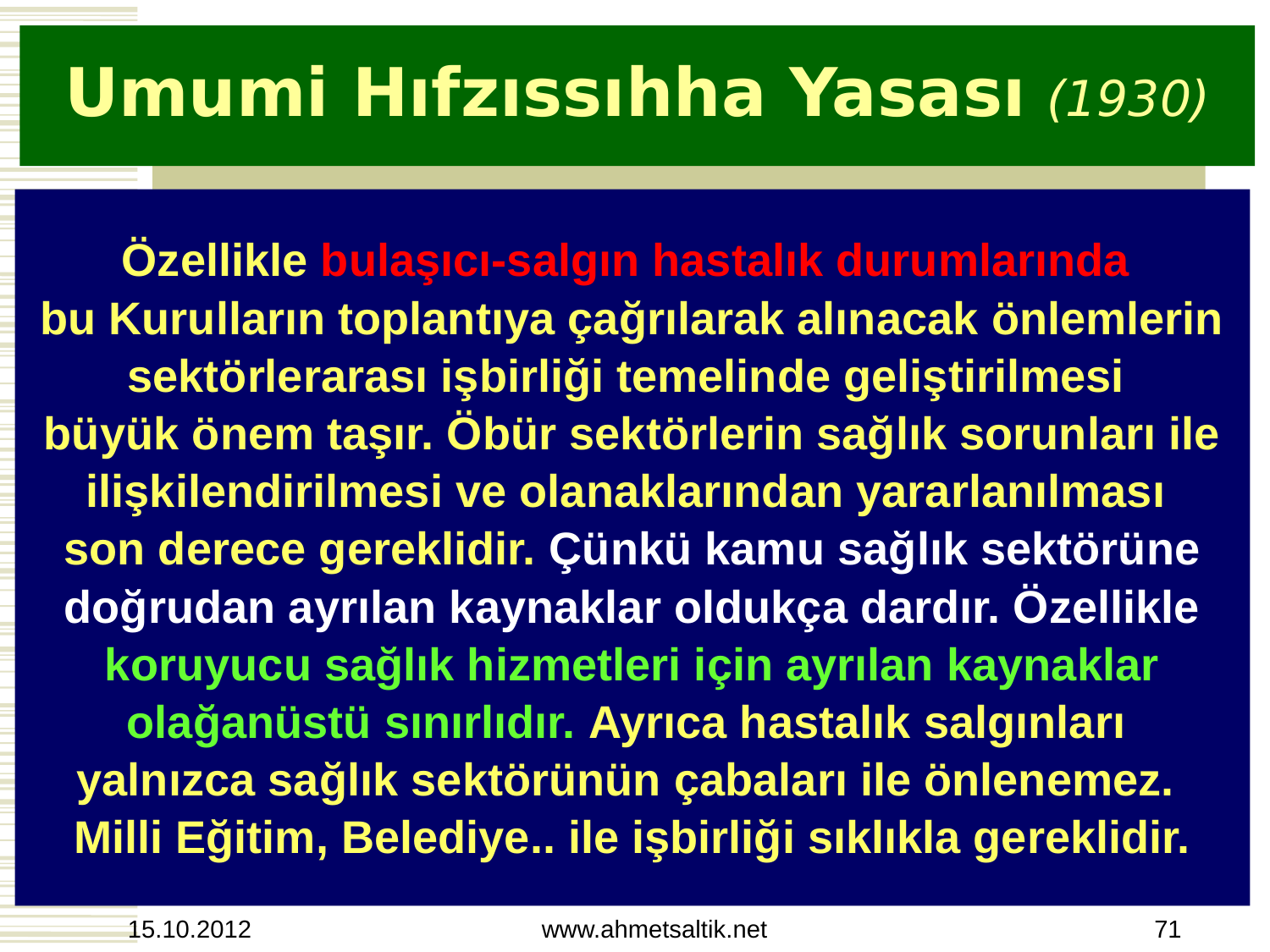

# Umumi Hıfzıssıhha Yasası (1930)

Özellikle bulaşıcı-salgın hastalık durumlarında
bu Kurulların toplantıya çağrılarak alınacak önlemlerin sektörlerarası işbirliği temelinde geliştirilmesi
büyük önem taşır. Öbür sektörlerin sağlık sorunları ile ilişkilendirilmesi ve olanaklarından yararlanılması
son derece gereklidir. Çünkü kamu sağlık sektörüne doğrudan ayrılan kaynaklar oldukça dardır. Özellikle koruyucu sağlık hizmetleri için ayrılan kaynaklar olağanüstü sınırlıdır. Ayrıca hastalık salgınları
yalnızca sağlık sektörünün çabaları ile önlenemez.
Milli Eğitim, Belediye.. ile işbirliği sıklıkla gereklidir.
15.10.2012
www.ahmetsaltik.net
71